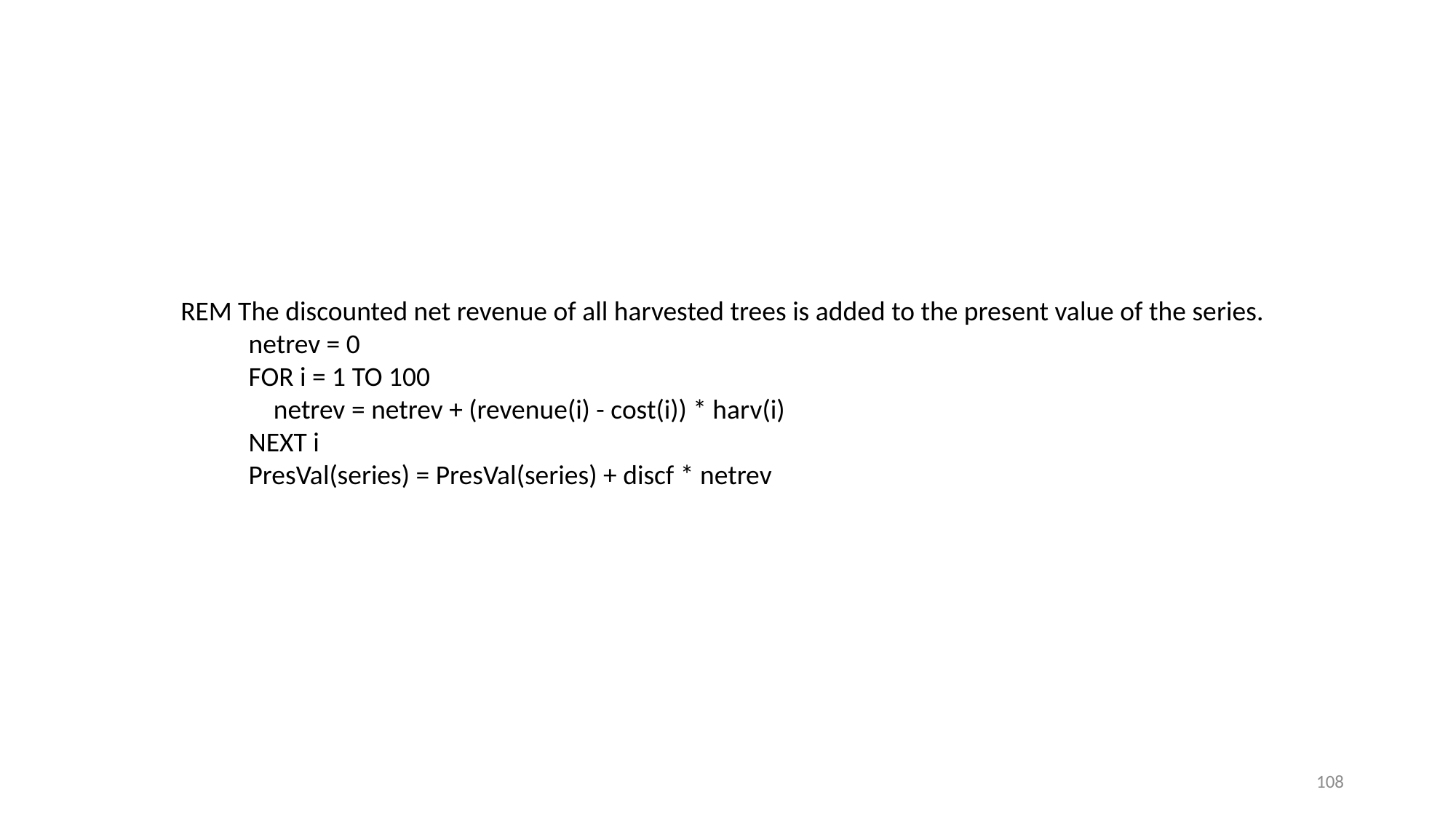

REM The discounted net revenue of all harvested trees is added to the present value of the series.
            netrev = 0
            FOR i = 1 TO 100
                netrev = netrev + (revenue(i) - cost(i)) * harv(i)
            NEXT i
            PresVal(series) = PresVal(series) + discf * netrev
108